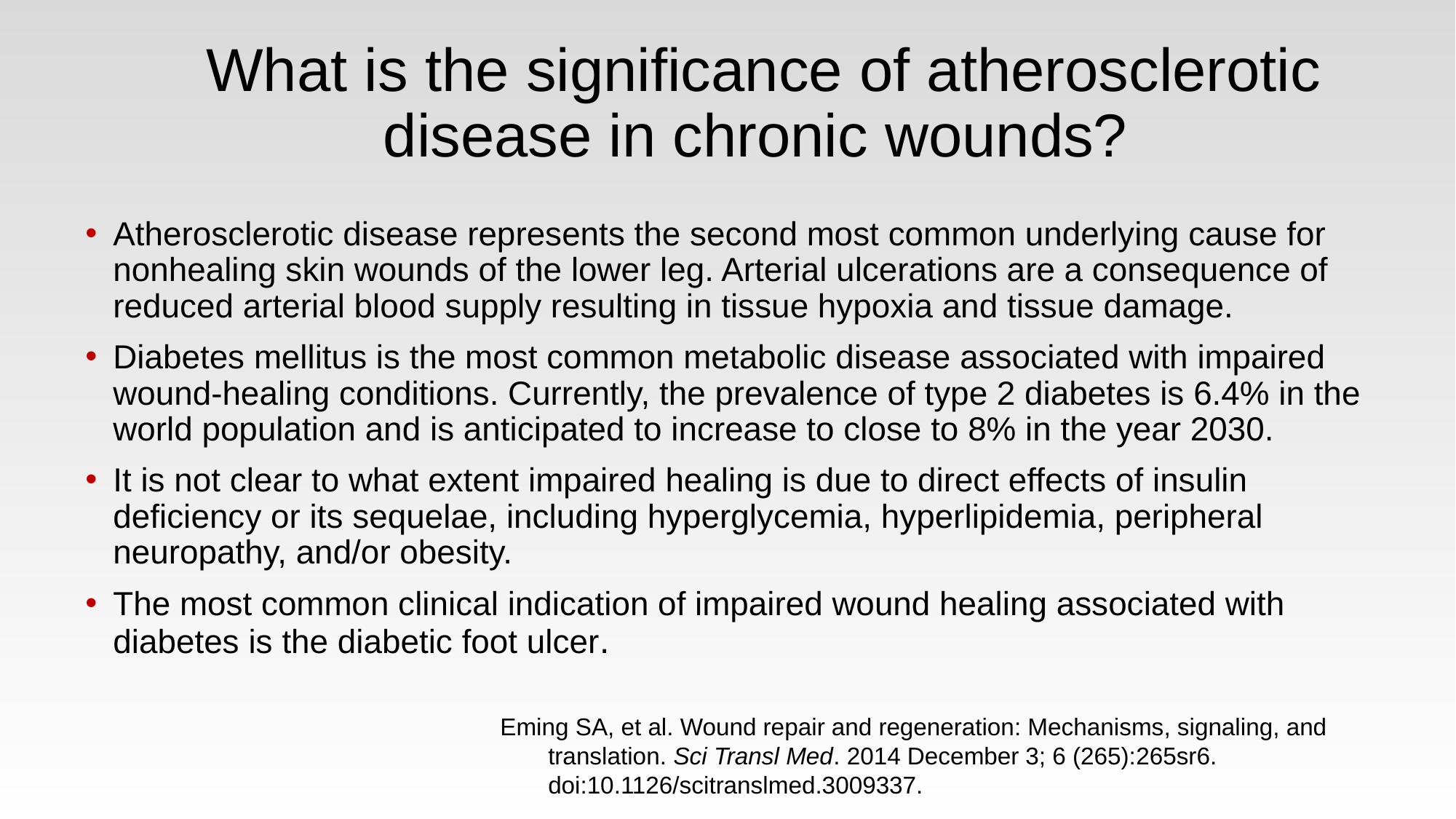

# What is the significance of atherosclerotic disease in chronic wounds?
Atherosclerotic disease represents the second most common underlying cause for nonhealing skin wounds of the lower leg. Arterial ulcerations are a consequence of reduced arterial blood supply resulting in tissue hypoxia and tissue damage.
Diabetes mellitus is the most common metabolic disease associated with impaired wound-healing conditions. Currently, the prevalence of type 2 diabetes is 6.4% in the world population and is anticipated to increase to close to 8% in the year 2030.
It is not clear to what extent impaired healing is due to direct effects of insulin deficiency or its sequelae, including hyperglycemia, hyperlipidemia, peripheral neuropathy, and/or obesity.
The most common clinical indication of impaired wound healing associated with diabetes is the diabetic foot ulcer.
Eming SA, et al. Wound repair and regeneration: Mechanisms, signaling, and translation. Sci Transl Med. 2014 December 3; 6 (265):265sr6. doi:10.1126/scitranslmed.3009337.